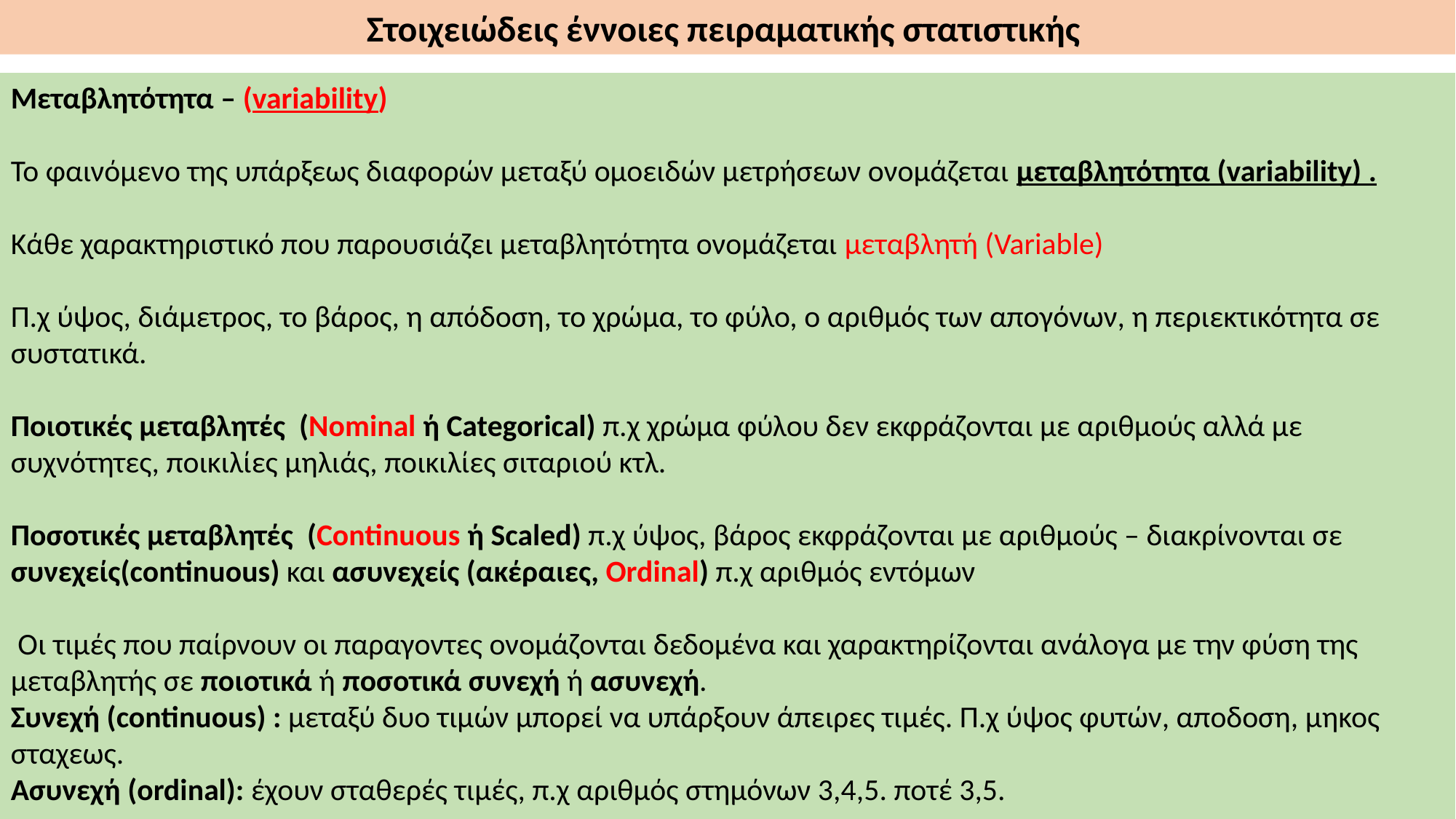

Στοιχειώδεις έννοιες πειραματικής στατιστικής
Μεταβλητότητα – (variability)

Το φαινόμενο της υπάρξεως διαφορών μεταξύ ομοειδών μετρήσεων ονομάζεται μεταβλητότητα (variability) .

Κάθε χαρακτηριστικό που παρουσιάζει μεταβλητότητα ονομάζεται μεταβλητή (Variable)

Π.χ ύψος, διάμετρος, το βάρος, η απόδοση, το χρώμα, το φύλο, ο αριθμός των απογόνων, η περιεκτικότητα σε συστατικά.

Ποιοτικές μεταβλητές  (Nominal ή Categorical) π.χ χρώμα φύλου δεν εκφράζονται με αριθμούς αλλά με συχνότητες, ποικιλίες μηλιάς, ποικιλίες σιταριού κτλ.

Ποσοτικές μεταβλητές  (Continuous ή Scaled) π.χ ύψος, βάρος εκφράζονται με αριθμούς – διακρίνονται σε συνεχείς(continuous) και ασυνεχείς (ακέραιες, Ordinal) π.χ αριθμός εντόμων

 Οι τιμές που παίρνουν οι παραγοντες ονομάζονται δεδομένα και χαρακτηρίζονται ανάλογα με την φύση της μεταβλητής σε ποιοτικά ή ποσοτικά συνεχή ή ασυνεχή.
Συνεχή (continuous) : μεταξύ δυο τιμών μπορεί να υπάρξουν άπειρες τιμές. Π.χ ύψος φυτών, αποδοση, μηκος σταχεως.
Ασυνεχή (ordinal): έχουν σταθερές τιμές, π.χ αριθμός στημόνων 3,4,5. ποτέ 3,5.